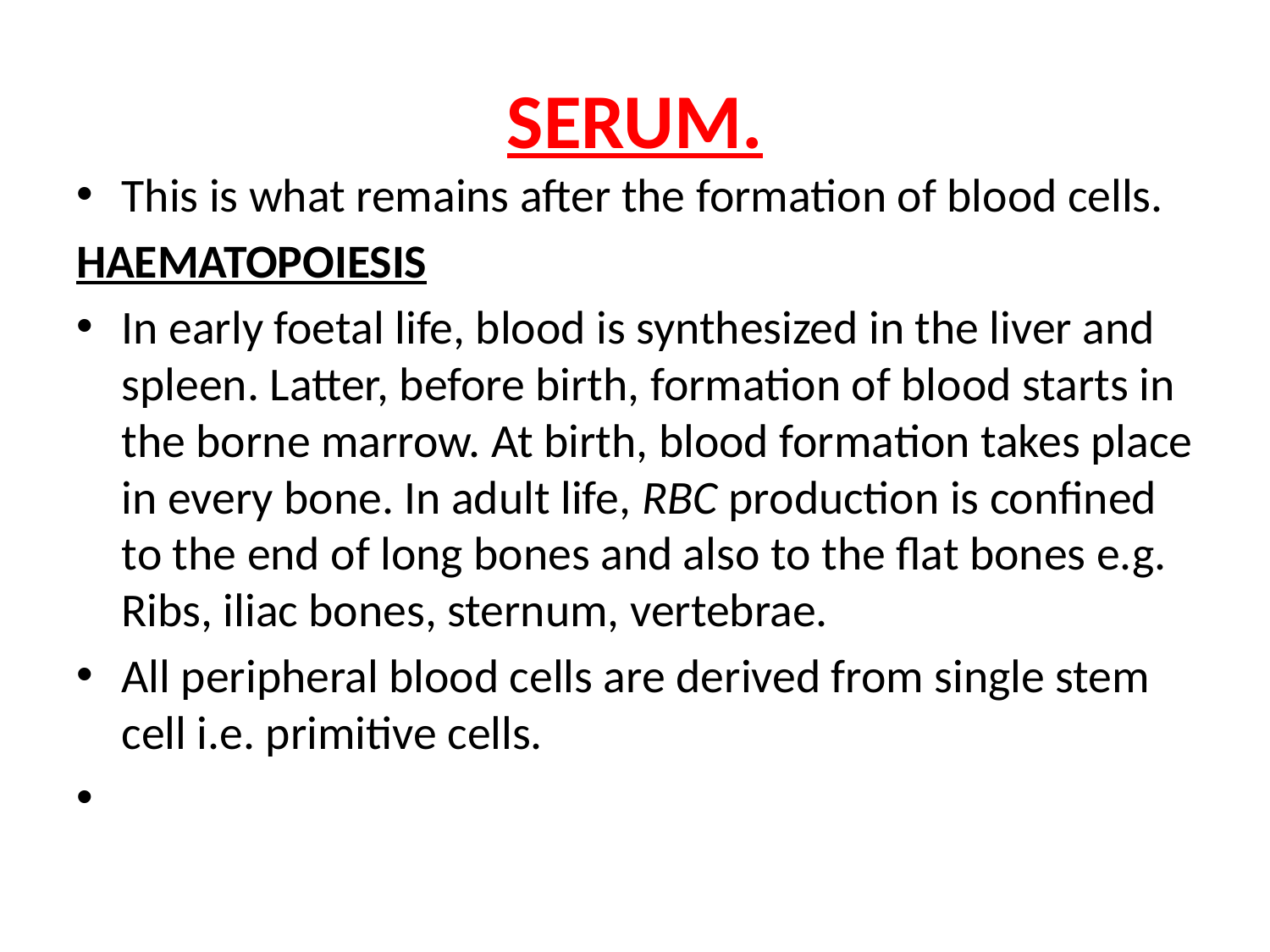

# SERUM.
This is what remains after the formation of blood cells.
HAEMATOPOIESIS
In early foetal life, blood is synthesized in the liver and spleen. Latter, before birth, formation of blood starts in the borne marrow. At birth, blood formation takes place in every bone. In adult life, RBC production is confined to the end of long bones and also to the flat bones e.g.  Ribs, iliac bones, sternum, vertebrae.
All peripheral blood cells are derived from single stem cell i.e. primitive cells.